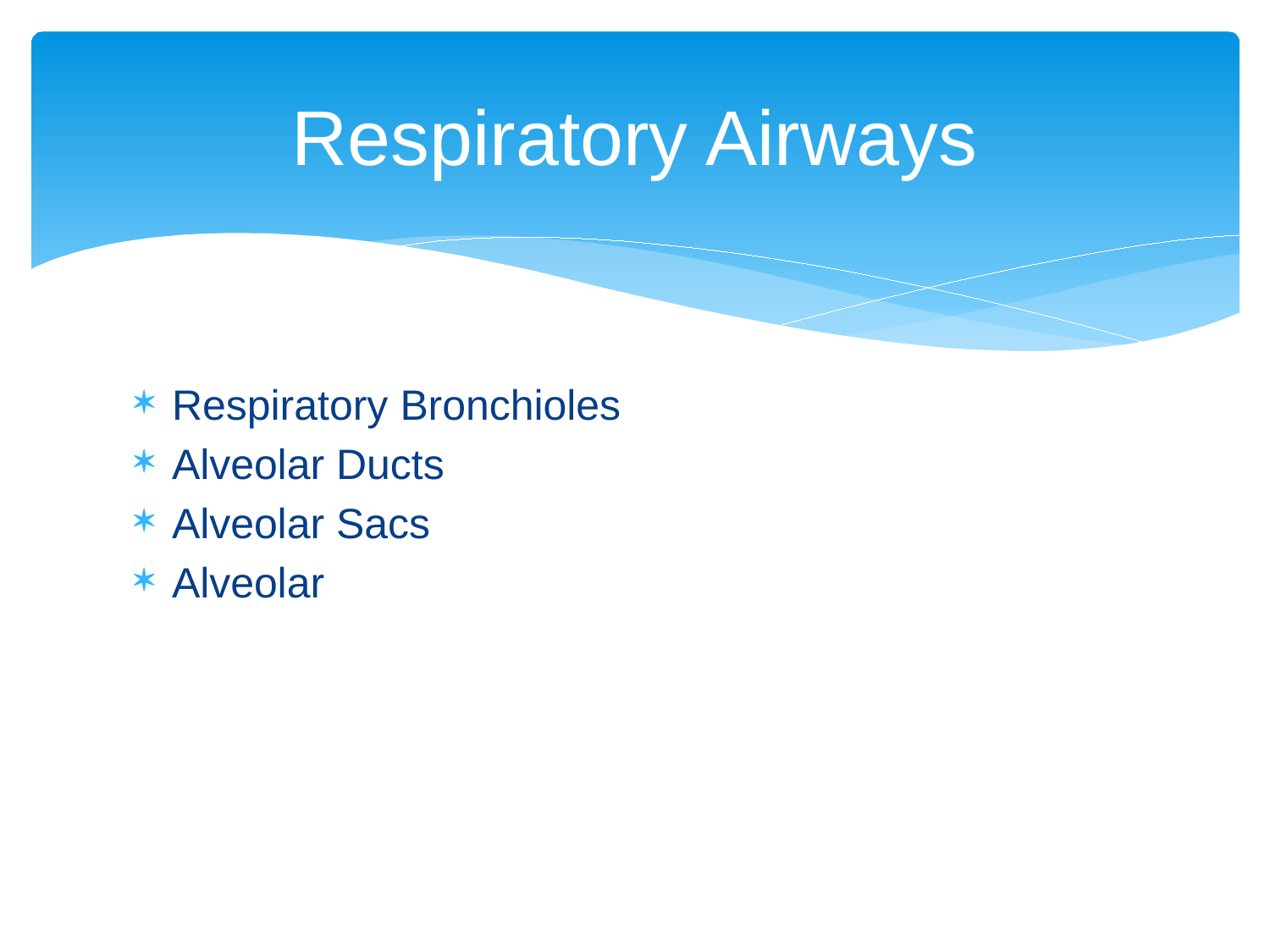

# Respiratory Airways
Respiratory Bronchioles
Alveolar Ducts
Alveolar Sacs
Alveolar